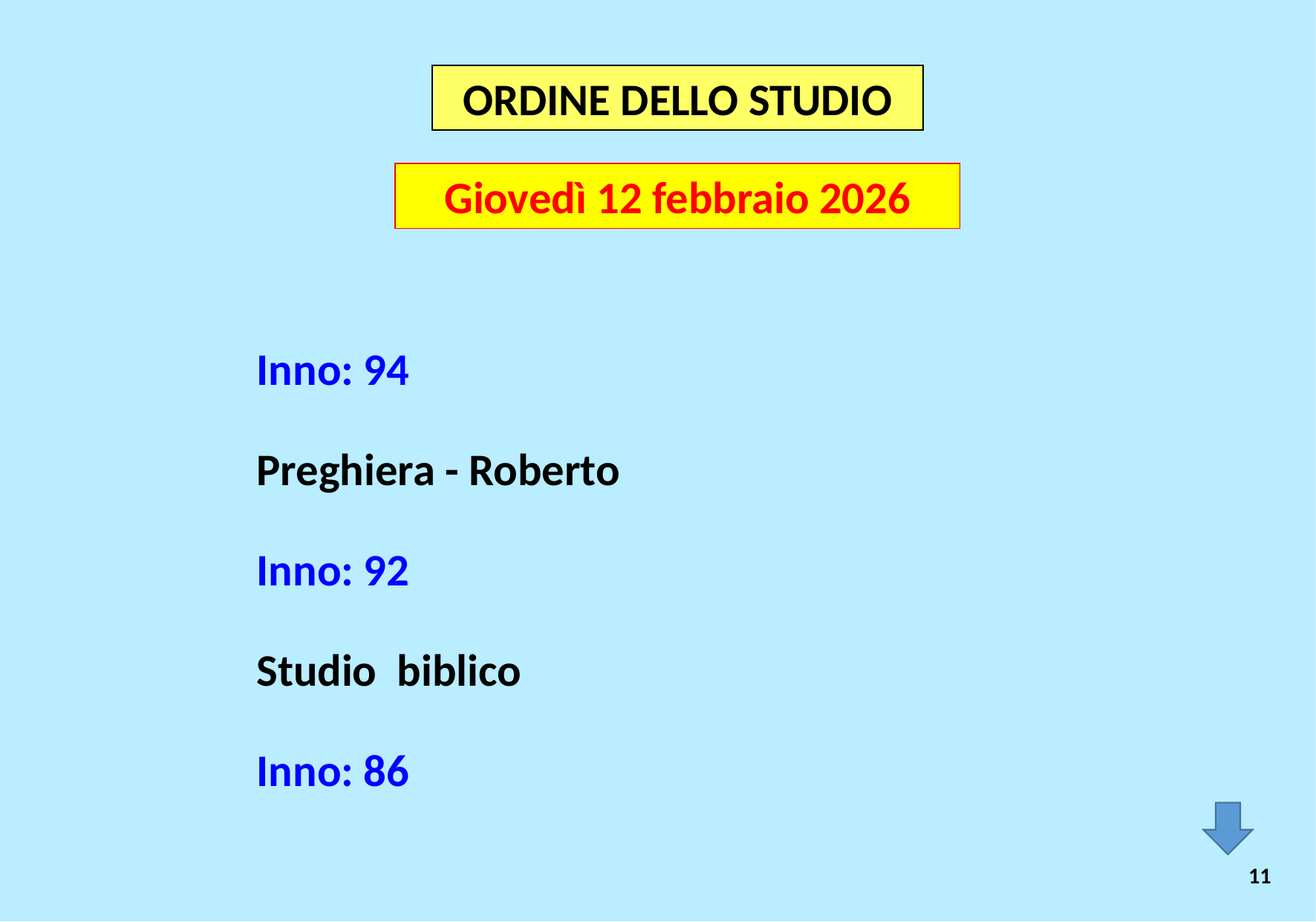

ORDINE DELLO STUDIO
Giovedì 12 febbraio 2026
Inno: 94
Preghiera - Roberto
Inno: 92
Studio  biblico
Inno: 86

11